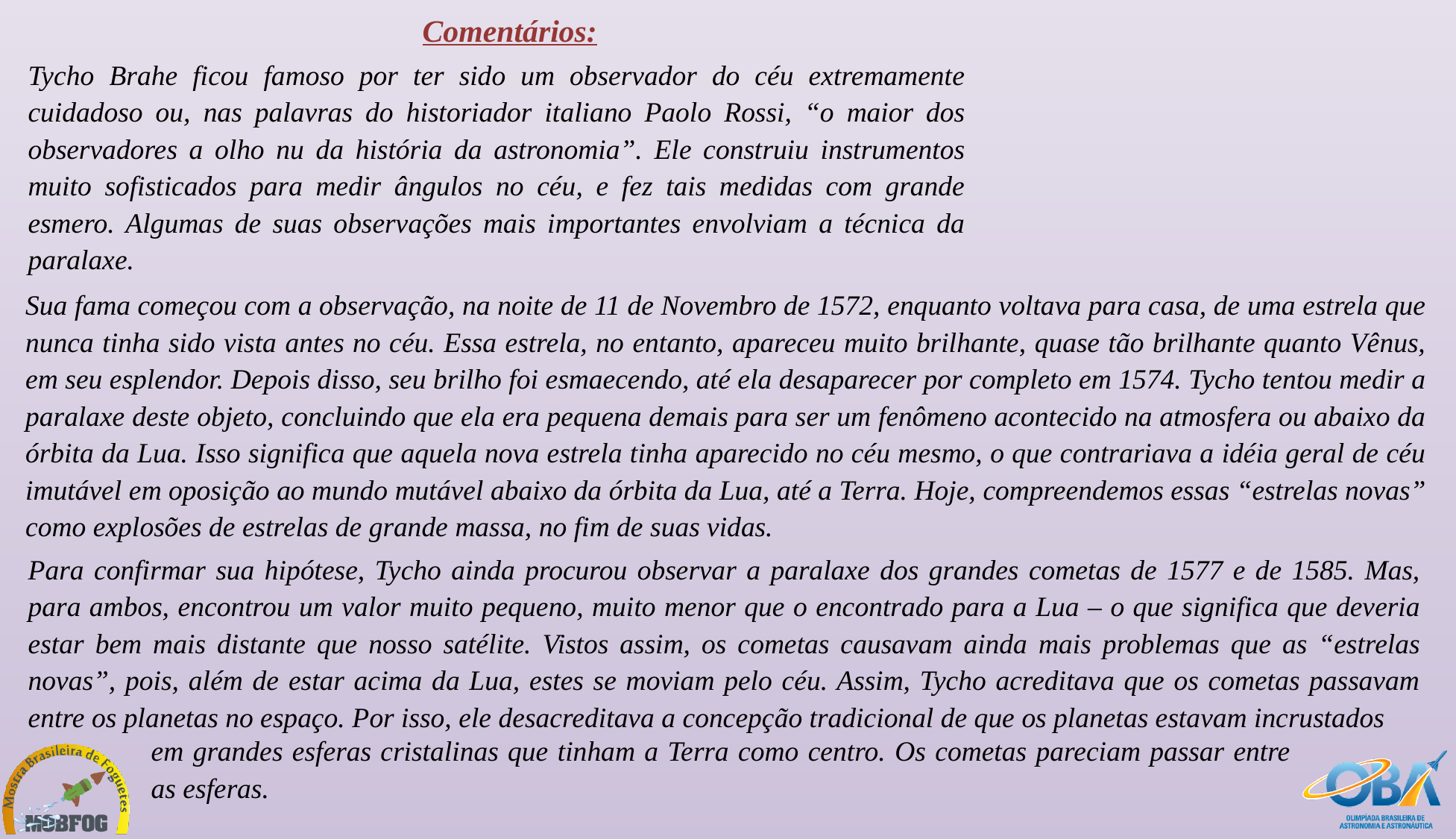

Comentários:
Tycho Brahe ficou famoso por ter sido um observador do céu extremamente cuidadoso ou, nas palavras do historiador italiano Paolo Rossi, “o maior dos observadores a olho nu da história da astronomia”. Ele construiu instrumentos muito sofisticados para medir ângulos no céu, e fez tais medidas com grande esmero. Algumas de suas observações mais importantes envolviam a técnica da paralaxe.
Sua fama começou com a observação, na noite de 11 de Novembro de 1572, enquanto voltava para casa, de uma estrela que nunca tinha sido vista antes no céu. Essa estrela, no entanto, apareceu muito brilhante, quase tão brilhante quanto Vênus, em seu esplendor. Depois disso, seu brilho foi esmaecendo, até ela desaparecer por completo em 1574. Tycho tentou medir a paralaxe deste objeto, concluindo que ela era pequena demais para ser um fenômeno acontecido na atmosfera ou abaixo da órbita da Lua. Isso significa que aquela nova estrela tinha aparecido no céu mesmo, o que contrariava a idéia geral de céu imutável em oposição ao mundo mutável abaixo da órbita da Lua, até a Terra. Hoje, compreendemos essas “estrelas novas” como explosões de estrelas de grande massa, no fim de suas vidas.
Para confirmar sua hipótese, Tycho ainda procurou observar a paralaxe dos grandes cometas de 1577 e de 1585. Mas, para ambos, encontrou um valor muito pequeno, muito menor que o encontrado para a Lua – o que significa que deveria estar bem mais distante que nosso satélite. Vistos assim, os cometas causavam ainda mais problemas que as “estrelas novas”, pois, além de estar acima da Lua, estes se moviam pelo céu. Assim, Tycho acreditava que os cometas passavam entre os planetas no espaço. Por isso, ele desacreditava a concepção tradicional de que os planetas estavam incrustados
em grandes esferas cristalinas que tinham a Terra como centro. Os cometas pareciam passar entre as esferas.